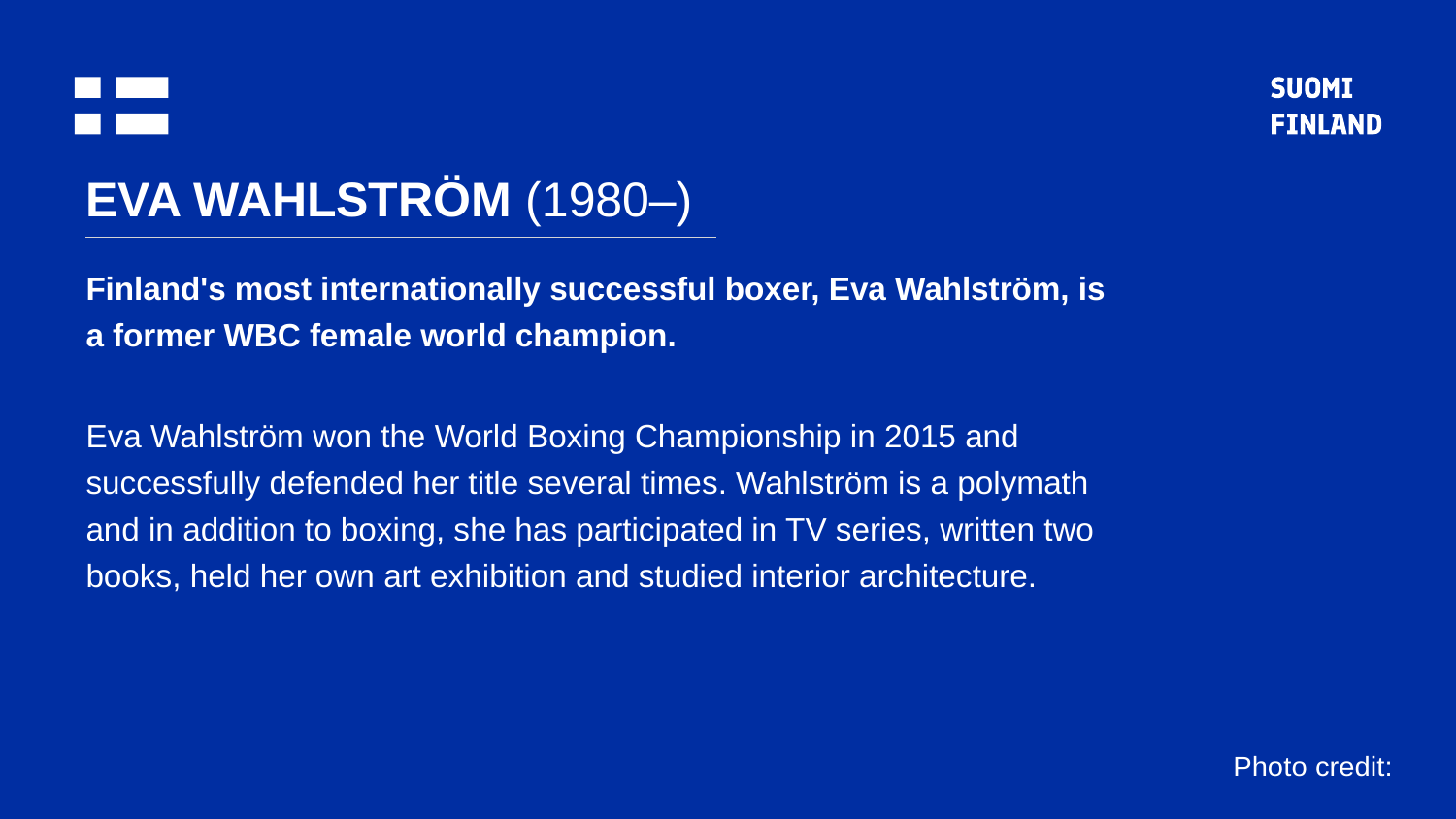

# EVA WAHLSTRÖM (1980–)
Finland's most internationally successful boxer, Eva Wahlström, is a former WBC female world champion.

Eva Wahlström won the World Boxing Championship in 2015 and successfully defended her title several times. Wahlström is a polymath and in addition to boxing, she has participated in TV series, written two books, held her own art exhibition and studied interior architecture.
Photo credit: